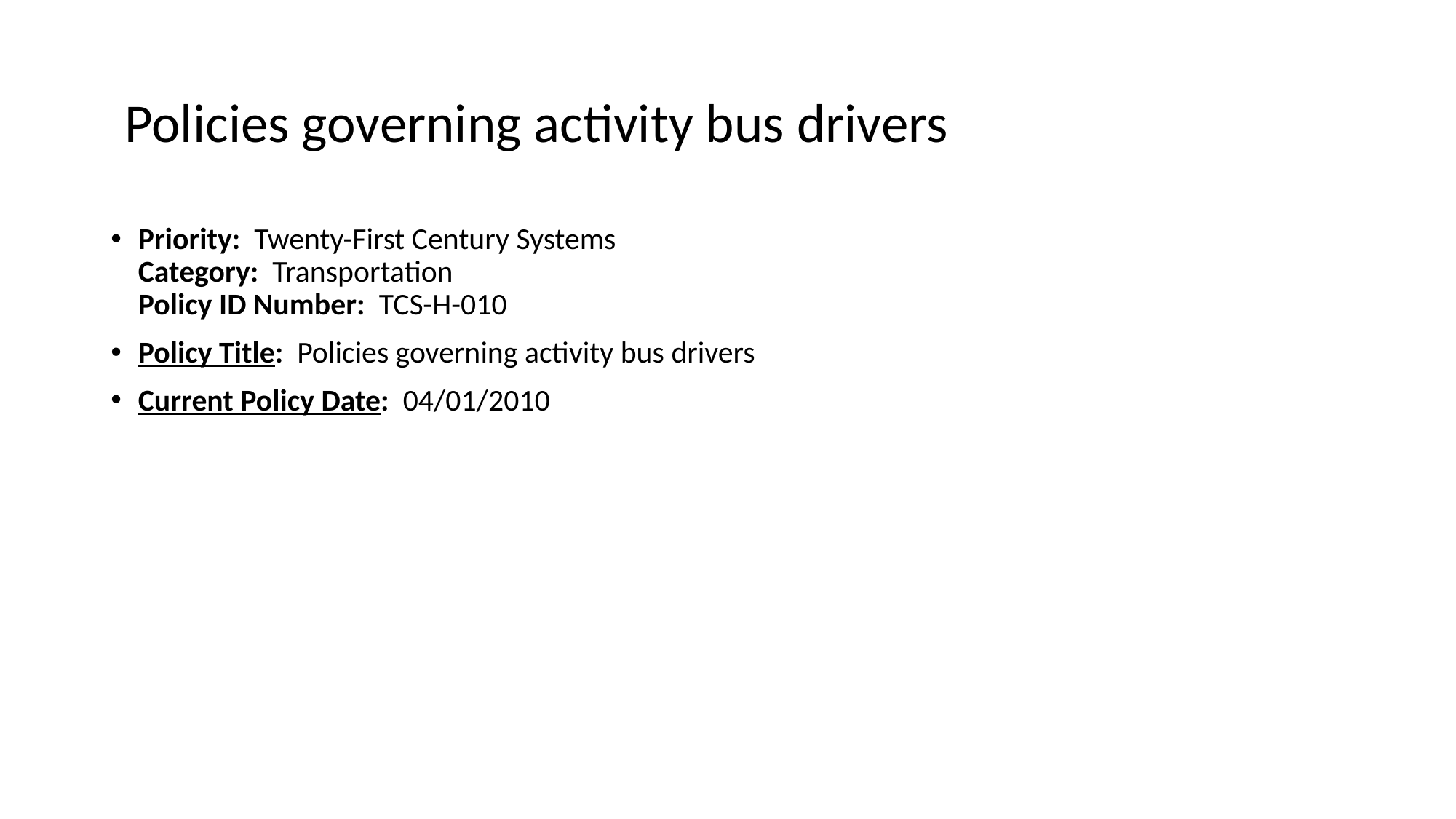

# Policies governing activity bus drivers
Priority:  Twenty-First Century Systems
Category:  Transportation
Policy ID Number:  TCS-H-010
Policy Title:  Policies governing activity bus drivers
Current Policy Date:  04/01/2010